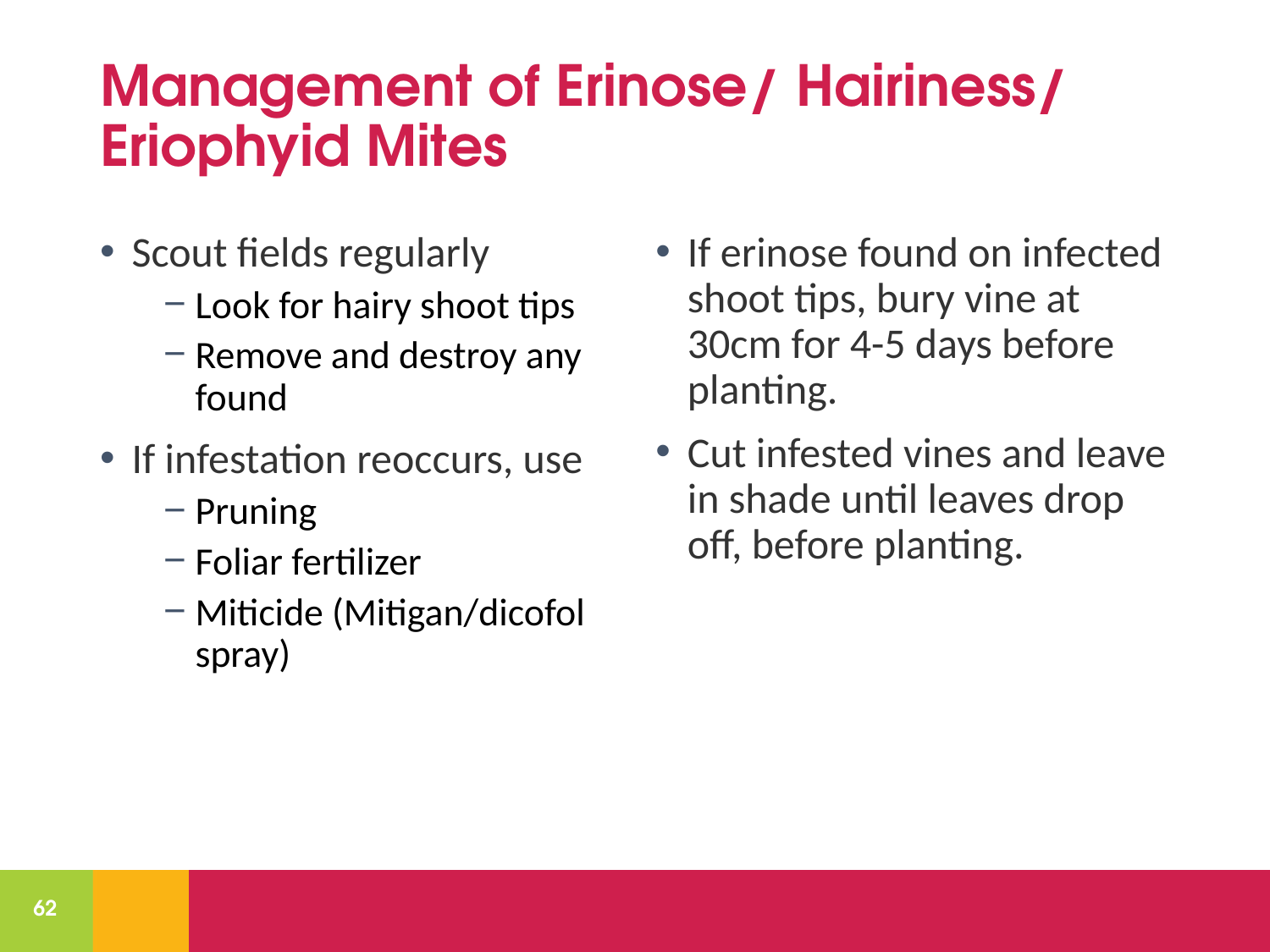

# Management of Erinose/ Hairiness/ Eriophyid Mites
Scout fields regularly
Look for hairy shoot tips
Remove and destroy any found
If infestation reoccurs, use
Pruning
Foliar fertilizer
Miticide (Mitigan/dicofol spray)
If erinose found on infected shoot tips, bury vine at 30cm for 4-5 days before planting.
Cut infested vines and leave in shade until leaves drop off, before planting.
62